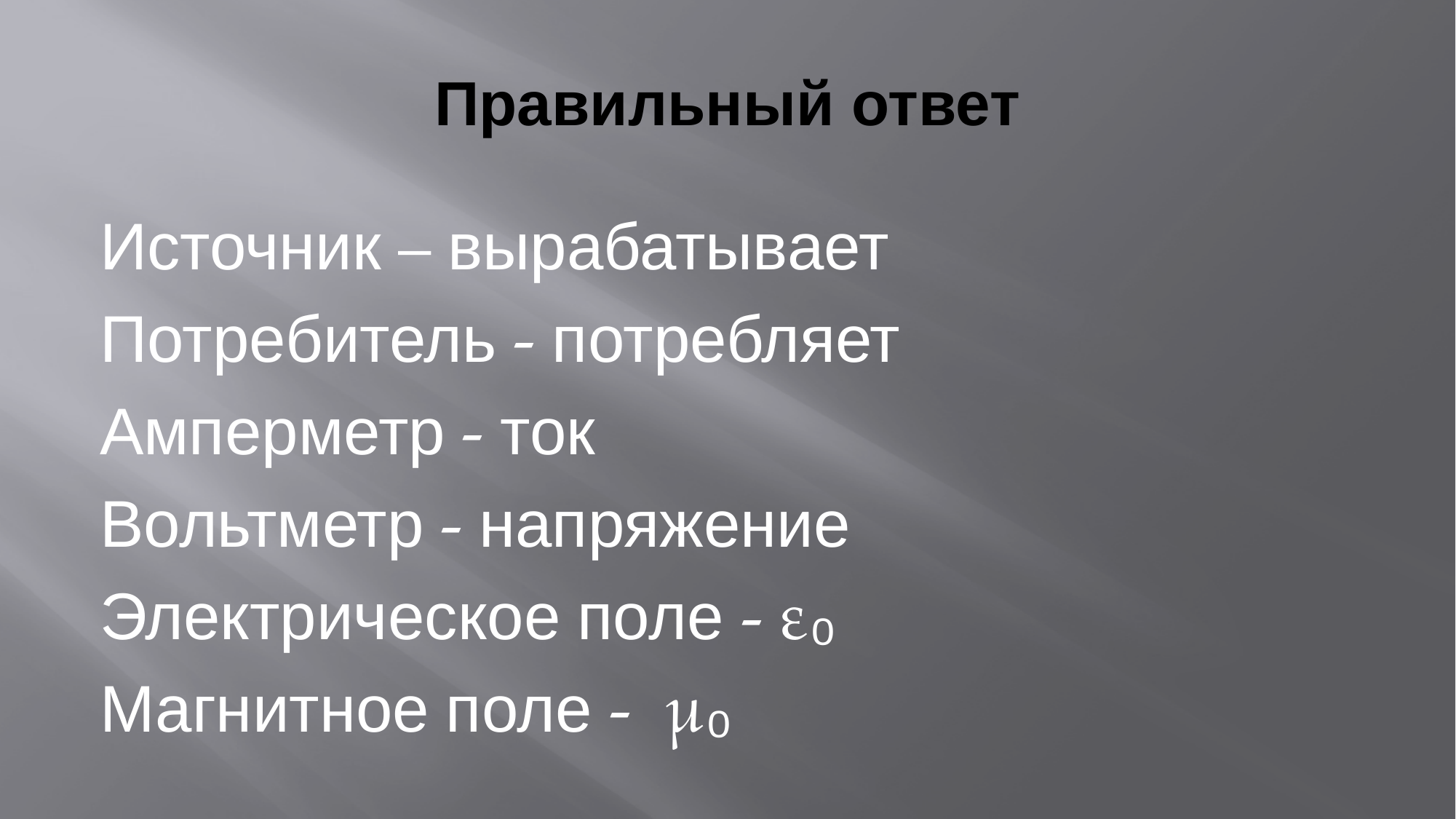

# Правильный ответ

Источник – вырабатывает
Потребитель - потребляет
Амперметр - ток
Вольтметр - напряжение
Электрическое поле - ε₀
Магнитное поле -  μ₀